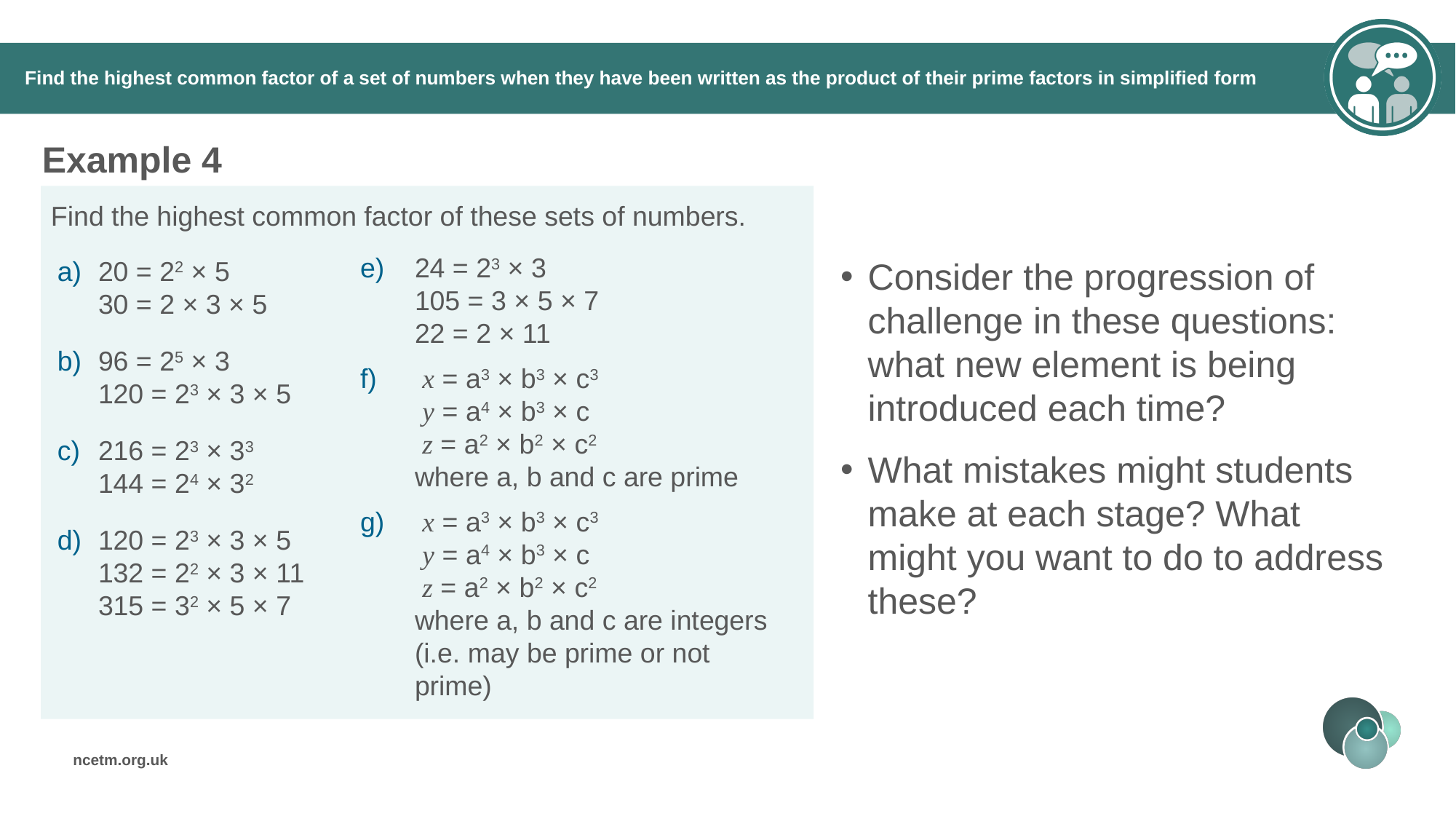

# Find the highest common factor of a set of numbers when they have been written as the product of their prime factors in simplified form
Example 4

Find the highest common factor of these sets of numbers.
24 = 23 × 3
105 = 3 × 5 × 7
22 = 2 × 11
 x = a3 × b3 × c3
 y = a4 × b3 × c
 z = a2 × b2 × c2
where a, b and c are prime
 x = a3 × b3 × c3
 y = a4 × b3 × c
 z = a2 × b2 × c2
where a, b and c are integers (i.e. may be prime or not prime)

20 = 22 × 5
30 = 2 × 3 × 5
96 = 25 × 3
120 = 23 × 3 × 5
216 = 23 × 33
144 = 24 × 32
120 = 23 × 3 × 5
132 = 22 × 3 × 11
315 = 32 × 5 × 7

Consider the progression of challenge in these questions: what new element is being introduced each time?
What mistakes might students make at each stage? What might you want to do to address these?